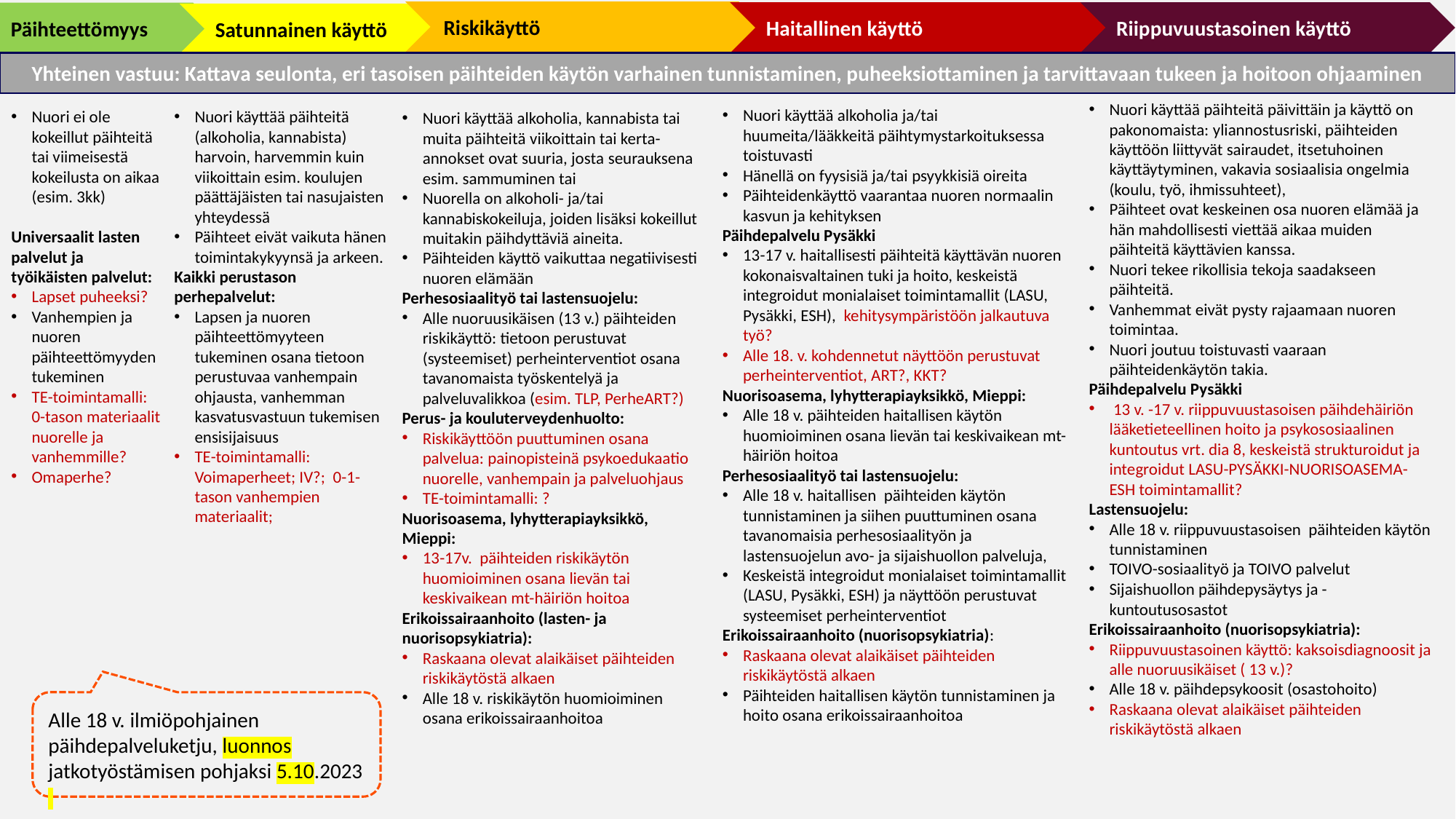

Riskikäyttö
Riippuvuustasoinen käyttö
Haitallinen käyttö
Päihteettömyys
Satunnainen käyttö
Yhteinen vastuu: Kattava seulonta, eri tasoisen päihteiden käytön varhainen tunnistaminen, puheeksiottaminen ja tarvittavaan tukeen ja hoitoon ohjaaminen
Nuori käyttää päihteitä päivittäin ja käyttö on pakonomaista: yliannostusriski, päihteiden käyttöön liittyvät sairaudet, itsetuhoinen käyttäytyminen, vakavia sosiaalisia ongelmia (koulu, työ, ihmissuhteet),
Päihteet ovat keskeinen osa nuoren elämää ja hän mahdollisesti viettää aikaa muiden päihteitä käyttävien kanssa.​
Nuori tekee rikollisia tekoja saadakseen päihteitä.​
Vanhemmat eivät pysty rajaamaan nuoren toimintaa.
Nuori joutuu toistuvasti vaaraan päihteidenkäytön takia.
Päihdepalvelu Pysäkki
 13 v. -17 v. riippuvuustasoisen päihdehäiriön lääketieteellinen hoito ja psykososiaalinen kuntoutus vrt. dia 8, keskeistä strukturoidut ja integroidut LASU-PYSÄKKI-NUORISOASEMA-ESH toimintamallit?
Lastensuojelu:
Alle 18 v. riippuvuustasoisen  päihteiden käytön tunnistaminen
TOIVO-sosiaalityö ja TOIVO palvelut
Sijaishuollon päihdepysäytys ja -kuntoutusosastot
Erikoissairaanhoito (nuorisopsykiatria):
Riippuvuustasoinen käyttö: kaksoisdiagnoosit ja alle nuoruusikäiset ( 13 v.)?
Alle 18 v. päihdepsykoosit (osastohoito)
Raskaana olevat alaikäiset päihteiden riskikäytöstä alkaen
Nuori käyttää alkoholia ja/tai huumeita/lääkkeitä päihtymystarkoituksessa toistuvasti
Hänellä on fyysisiä ja/tai psyykkisiä oireita
Päihteidenkäyttö vaarantaa nuoren normaalin kasvun ja kehityksen
Päihdepalvelu Pysäkki
13-17 v. haitallisesti päihteitä käyttävän nuoren kokonaisvaltainen tuki ja hoito, keskeistä integroidut monialaiset toimintamallit (LASU, Pysäkki, ESH),  kehitysympäristöön jalkautuva työ?
Alle 18. v. kohdennetut näyttöön perustuvat perheinterventiot, ART?, KKT?
Nuorisoasema, lyhytterapiayksikkö, Mieppi:
Alle 18 v. päihteiden haitallisen käytön huomioiminen osana lievän tai keskivaikean mt-häiriön hoitoa
Perhesosiaalityö tai lastensuojelu:
Alle 18 v. haitallisen  päihteiden käytön tunnistaminen ja siihen puuttuminen osana tavanomaisia perhesosiaalityön ja lastensuojelun avo- ja sijaishuollon palveluja,
Keskeistä integroidut monialaiset toimintamallit (LASU, Pysäkki, ESH) ja näyttöön perustuvat systeemiset perheinterventiot
Erikoissairaanhoito (nuorisopsykiatria):
Raskaana olevat alaikäiset päihteiden riskikäytöstä alkaen
Päihteiden haitallisen käytön tunnistaminen ja hoito osana erikoissairaanhoitoa
Nuori ei ole kokeillut päihteitä tai viimeisestä kokeilusta on aikaa (esim. 3kk)

Universaalit lasten palvelut ja työikäisten palvelut:
Lapset puheeksi?
Vanhempien ja nuoren päihteettömyyden tukeminen
TE-toimintamalli: 0-tason materiaalit nuorelle ja vanhemmille?
Omaperhe?
Nuori käyttää päihteitä (alkoholia, kannabista) harvoin, harvemmin kuin viikoittain esim. koulujen päättäjäisten tai nasujaisten yhteydessä
Päihteet eivät vaikuta hänen toimintakykyynsä ja arkeen.
Kaikki perustason perhepalvelut:
Lapsen ja nuoren päihteettömyyteen tukeminen osana tietoon perustuvaa vanhempain ohjausta, vanhemman kasvatusvastuun tukemisen ensisijaisuus
TE-toimintamalli: Voimaperheet; IV?;  0-1-tason vanhempien materiaalit;
Nuori käyttää alkoholia, kannabista tai muita päihteitä viikoittain tai kerta-annokset ovat suuria, josta seurauksena esim. sammuminen tai
Nuorella on alkoholi- ja/tai kannabiskokeiluja, joiden lisäksi kokeillut muitakin päihdyttäviä aineita.
Päihteiden käyttö vaikuttaa negatiivisesti nuoren elämään
Perhesosiaalityö tai lastensuojelu:
Alle nuoruusikäisen (13 v.) päihteiden riskikäyttö: tietoon perustuvat (systeemiset) perheinterventiot osana tavanomaista työskentelyä ja palveluvalikkoa (esim. TLP, PerheART?)
Perus- ja kouluterveydenhuolto:
Riskikäyttöön puuttuminen osana palvelua: painopisteinä psykoedukaatio nuorelle, vanhempain ja palveluohjaus
TE-toimintamalli: ?
Nuorisoasema, lyhytterapiayksikkö, Mieppi:
13-17v.  päihteiden riskikäytön huomioiminen osana lievän tai keskivaikean mt-häiriön hoitoa
Erikoissairaanhoito (lasten- ja nuorisopsykiatria):
Raskaana olevat alaikäiset päihteiden riskikäytöstä alkaen
Alle 18 v. riskikäytön huomioiminen osana erikoissairaanhoitoa

Alle 18 v. ilmiöpohjainen päihdepalveluketju, luonnos jatkotyöstämisen pohjaksi 5.10.2023